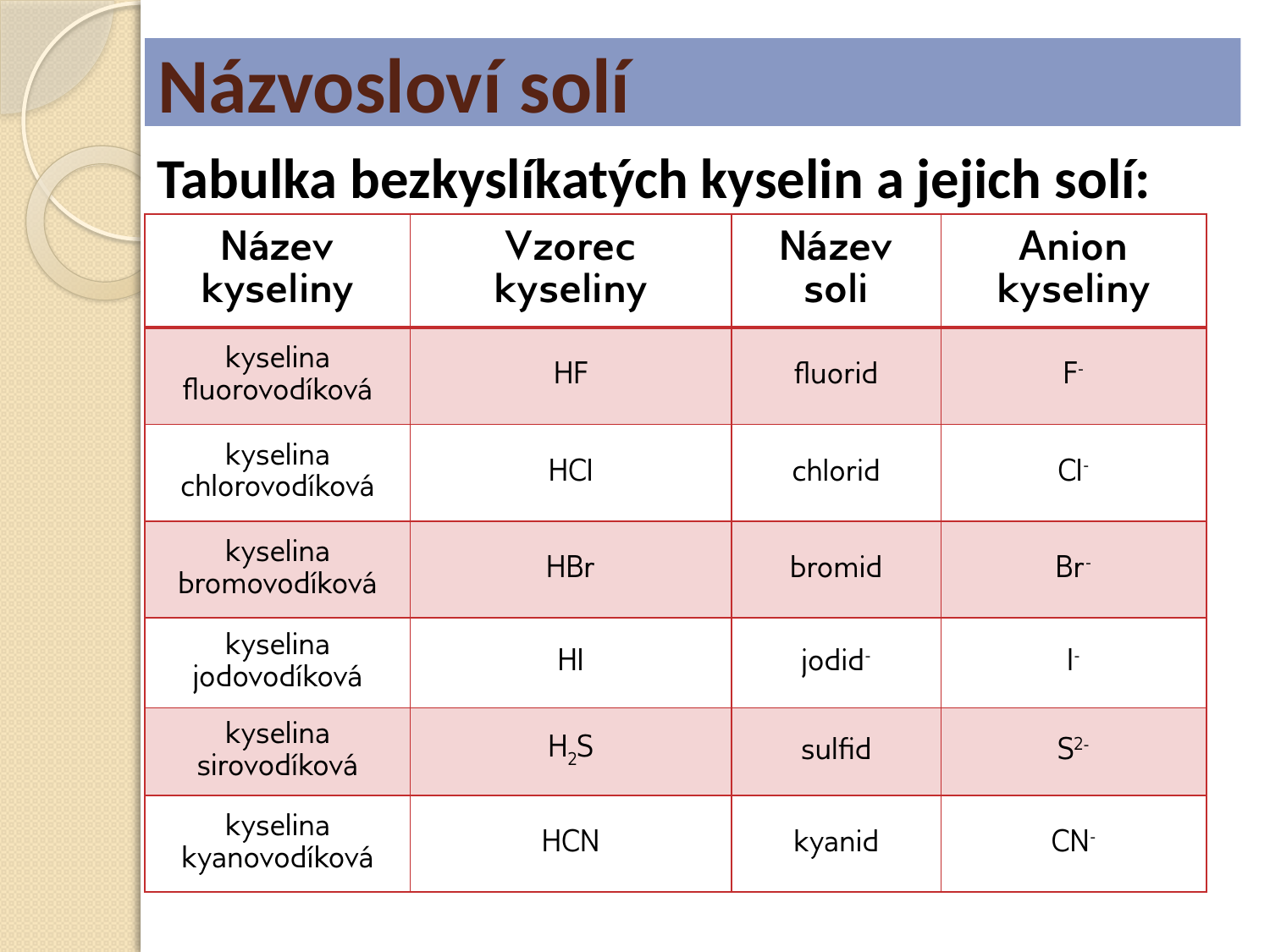

# Názvosloví solí
Tabulka bezkyslíkatých kyselin a jejich solí:
| Název kyseliny | Vzorec kyseliny | Název soli | Anion kyseliny |
| --- | --- | --- | --- |
| kyselina fluorovodíková | HF | fluorid | F- |
| kyselina chlorovodíková | HCl | chlorid | Cl- |
| kyselina bromovodíková | HBr | bromid | Br- |
| kyselina jodovodíková | HI | jodid- | I- |
| kyselina sirovodíková | H2S | sulfid | S2- |
| kyselina kyanovodíková | HCN | kyanid | CN- |